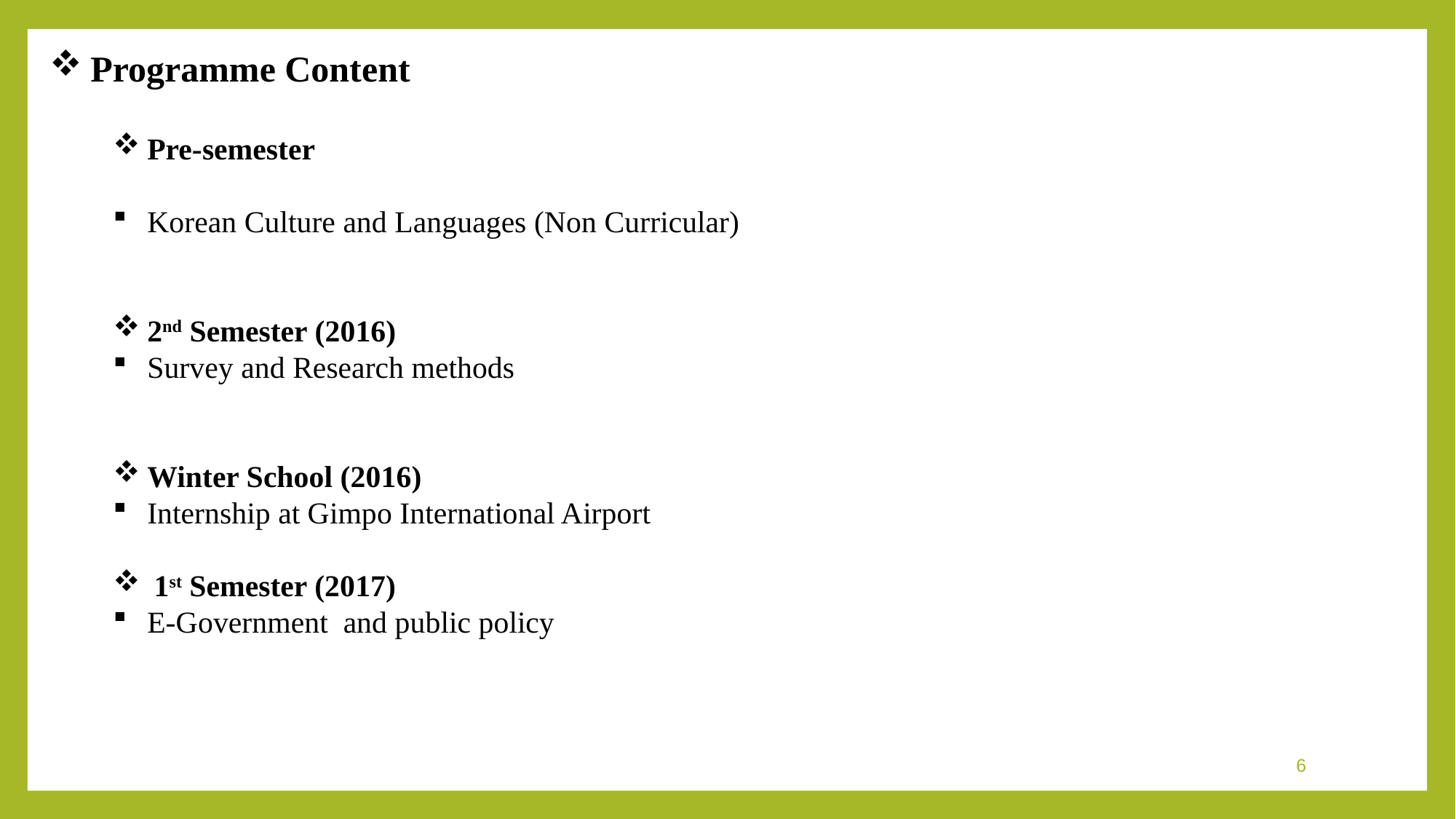

Programme Content
Pre-semester

Korean Culture and Languages (Non Curricular)

2nd Semester (2016)
Survey and Research methods

Winter School (2016)
Internship at Gimpo International Airport

1st Semester (2017)
E-Government  and public policy

6